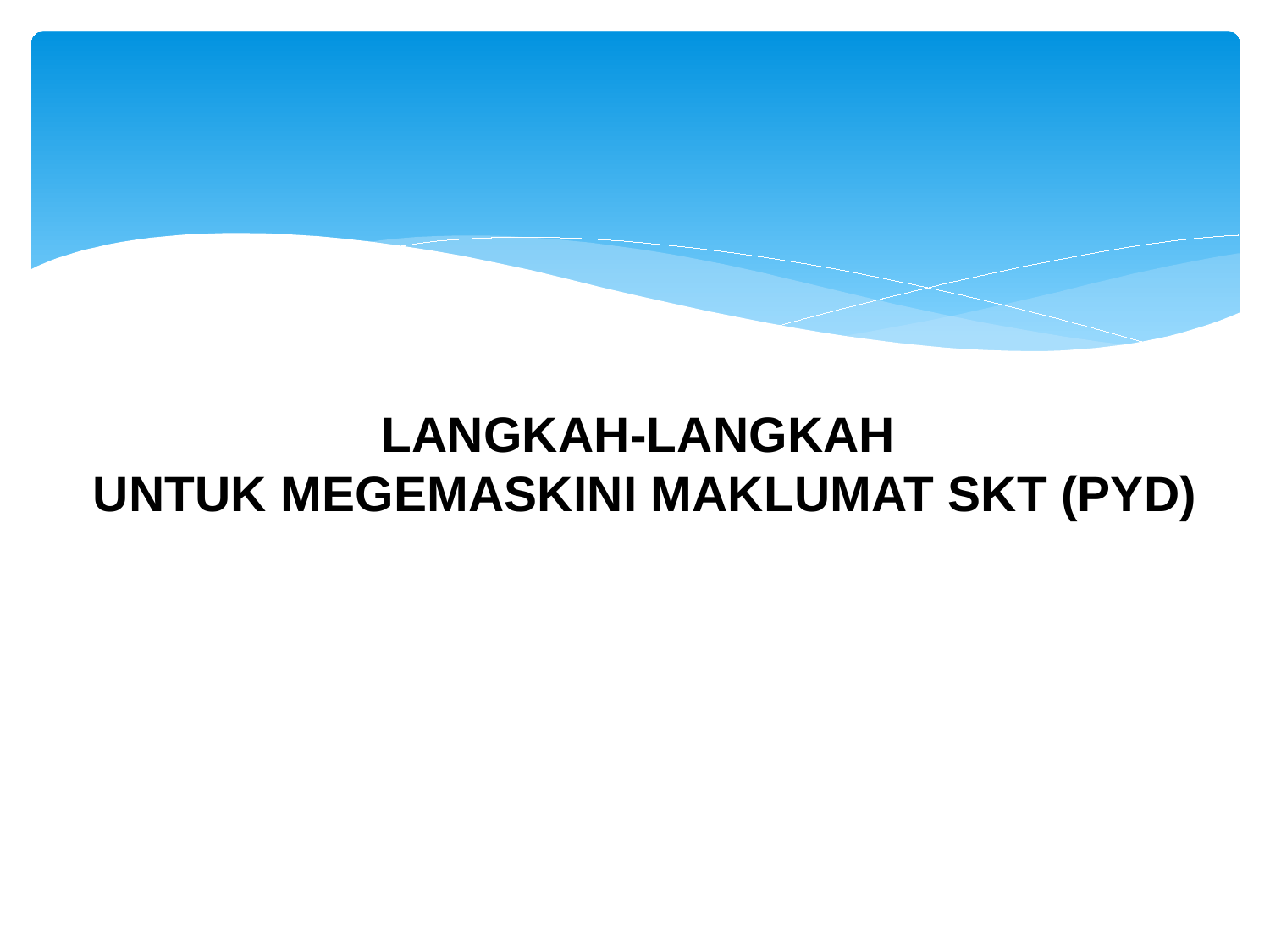

# LANGKAH-LANGKAH UNTUK MEGEMASKINI MAKLUMAT SKT (PYD)